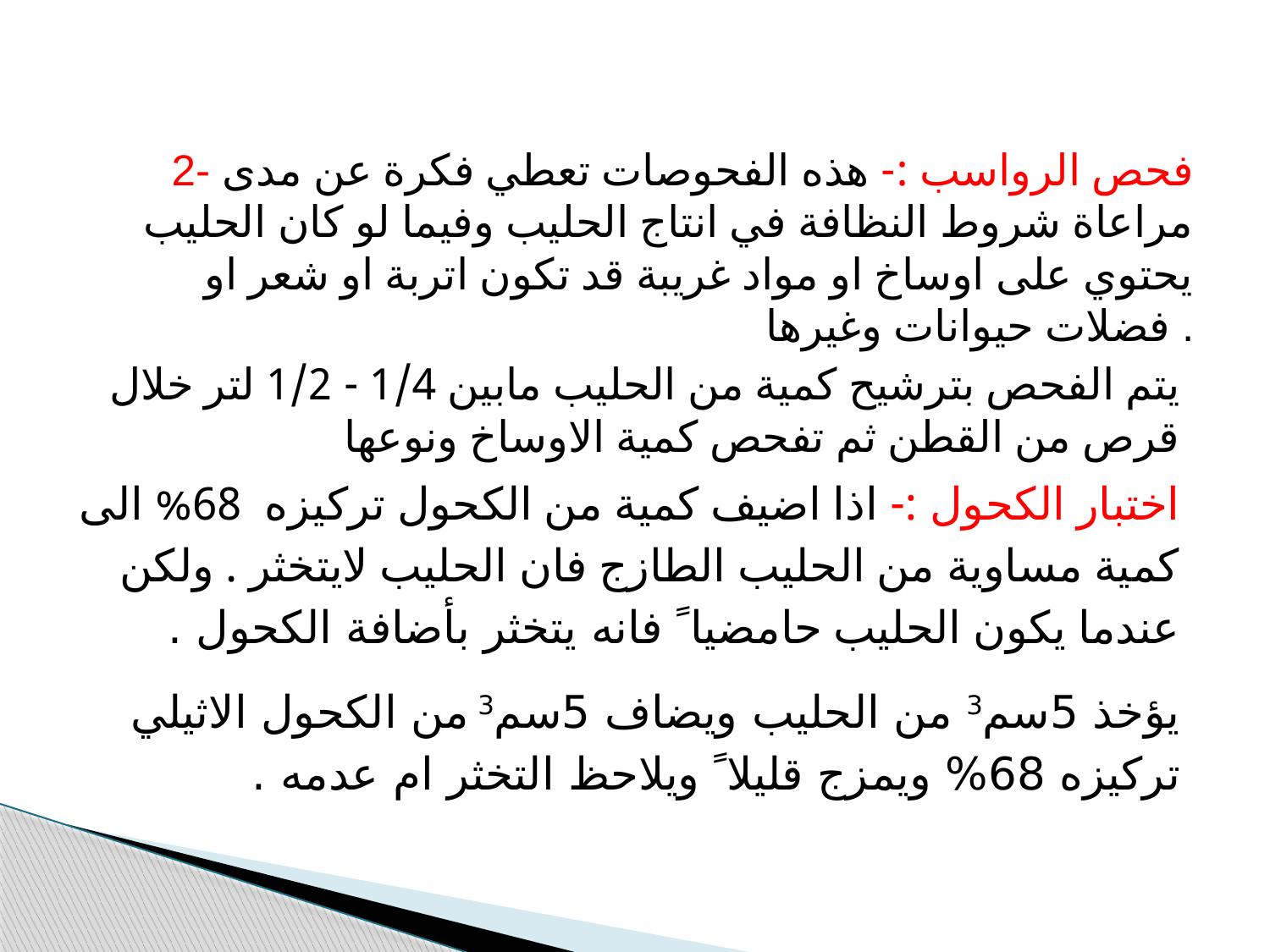

2- فحص الرواسب :- هذه الفحوصات تعطي فكرة عن مدى مراعاة شروط النظافة في انتاج الحليب وفيما لو كان الحليب يحتوي على اوساخ او مواد غريبة قد تكون اتربة او شعر او فضلات حيوانات وغيرها .
يتم الفحص بترشيح كمية من الحليب مابين 1/4 - 1/2 لتر خلال قرص من القطن ثم تفحص كمية الاوساخ ونوعها
اختبار الكحول :- اذا اضيف كمية من الكحول تركيزه  68% الى كمية مساوية من الحليب الطازج فان الحليب لايتخثر . ولكن عندما يكون الحليب حامضياﹰ فانه يتخثر بأضافة الكحول .
يؤخذ 5سم3 من الحليب ويضاف 5سم3 من الكحول الاثيلي تركيزه 68% ويمزج قليلاﹰ ويلاحظ التخثر ام عدمه .